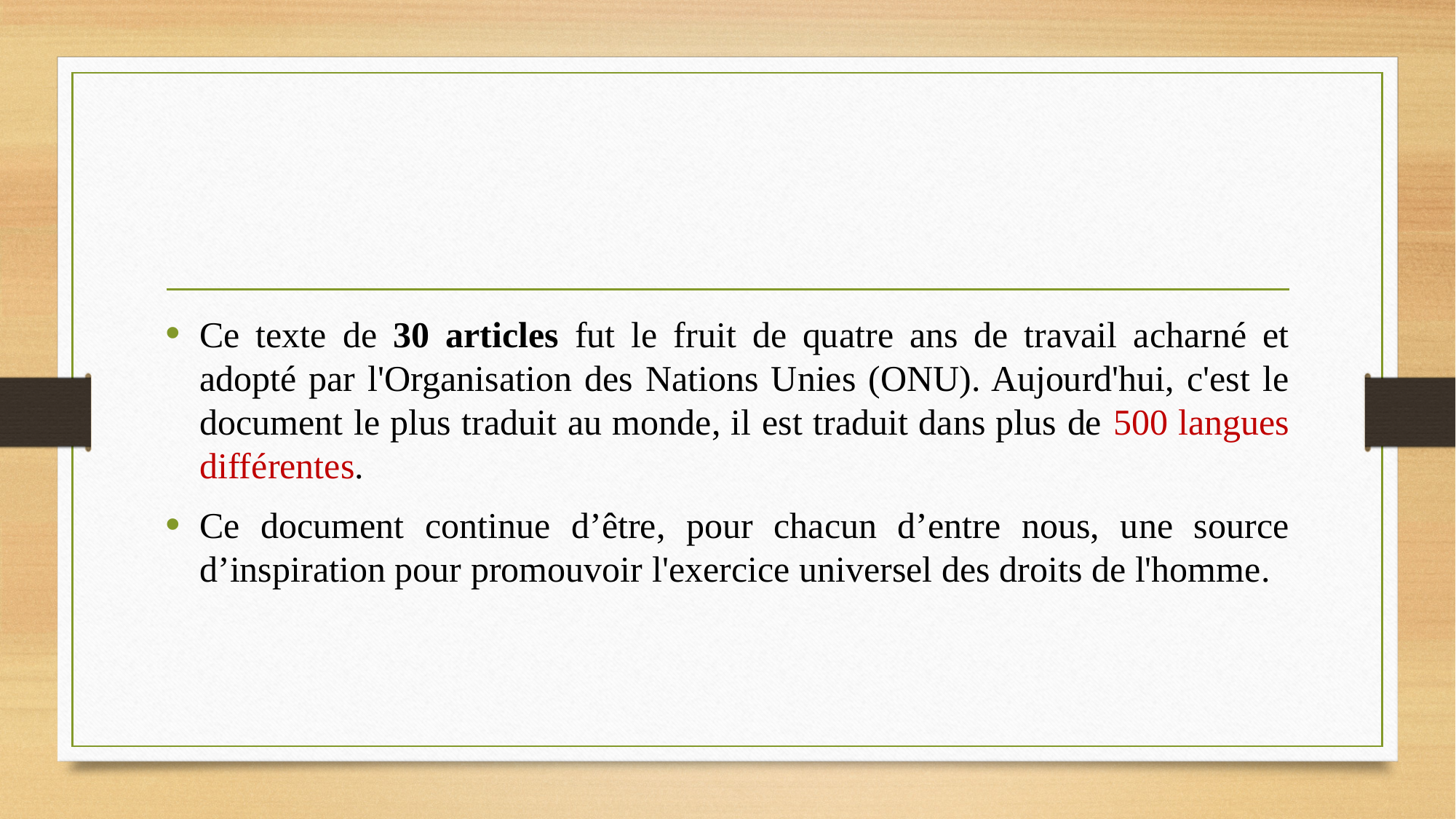

Ce texte de 30 articles fut le fruit de quatre ans de travail acharné et adopté par l'Organisation des Nations Unies (ONU). Aujourd'hui, c'est le document le plus traduit au monde, il est traduit dans plus de 500 langues différentes.
Ce document continue d’être, pour chacun d’entre nous, une source d’inspiration pour promouvoir l'exercice universel des droits de l'homme.